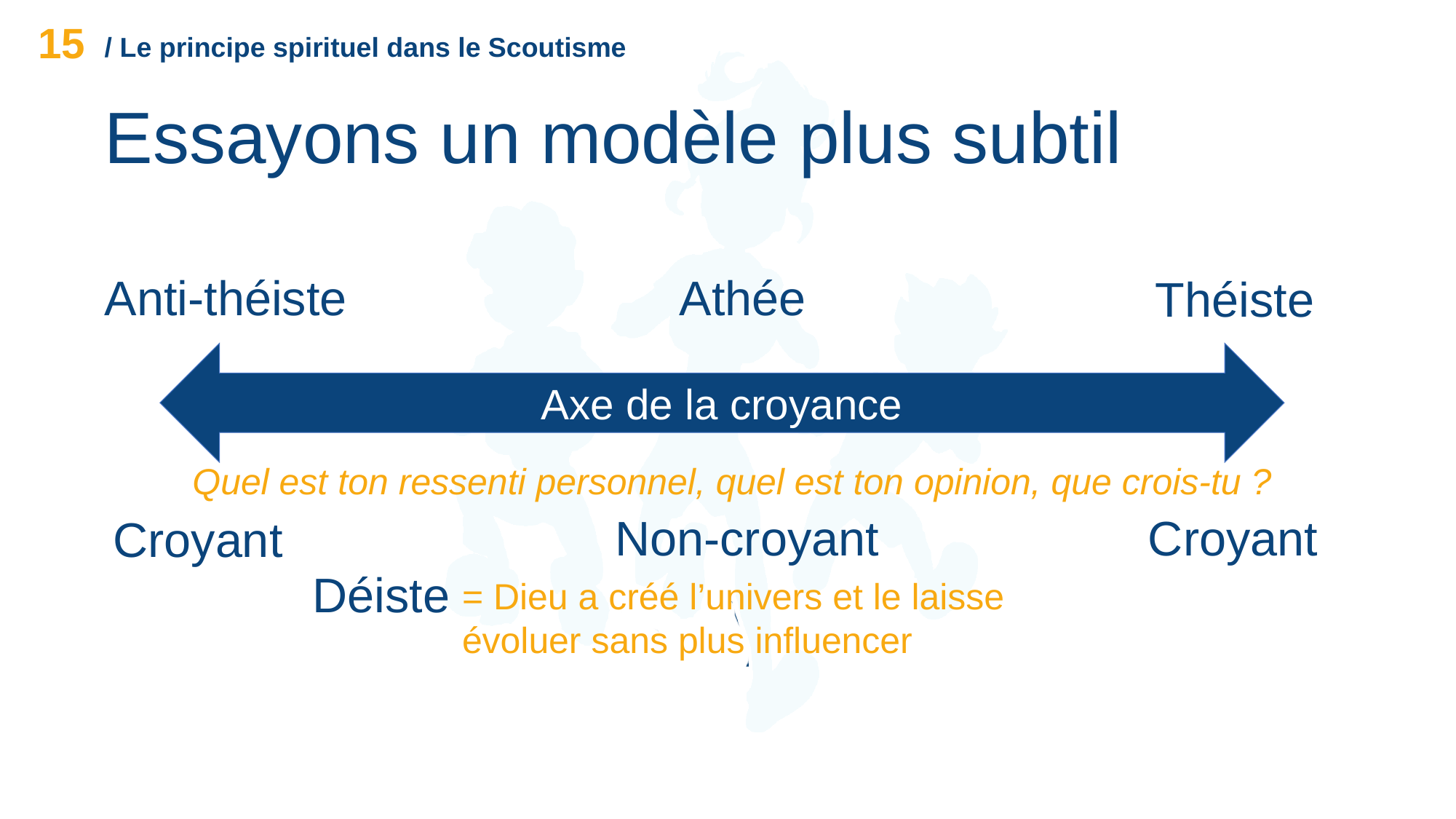

15
/ Le principe spirituel dans le Scoutisme
Essayons un modèle plus subtil
Anti-théiste
Athée
Théiste
Axe de la croyance
Quel est ton ressenti personnel, quel est ton opinion, que crois-tu ?
Non-croyant
Croyant
Croyant
Déiste
= Dieu a créé l’univers et le laisse évoluer sans plus influencer